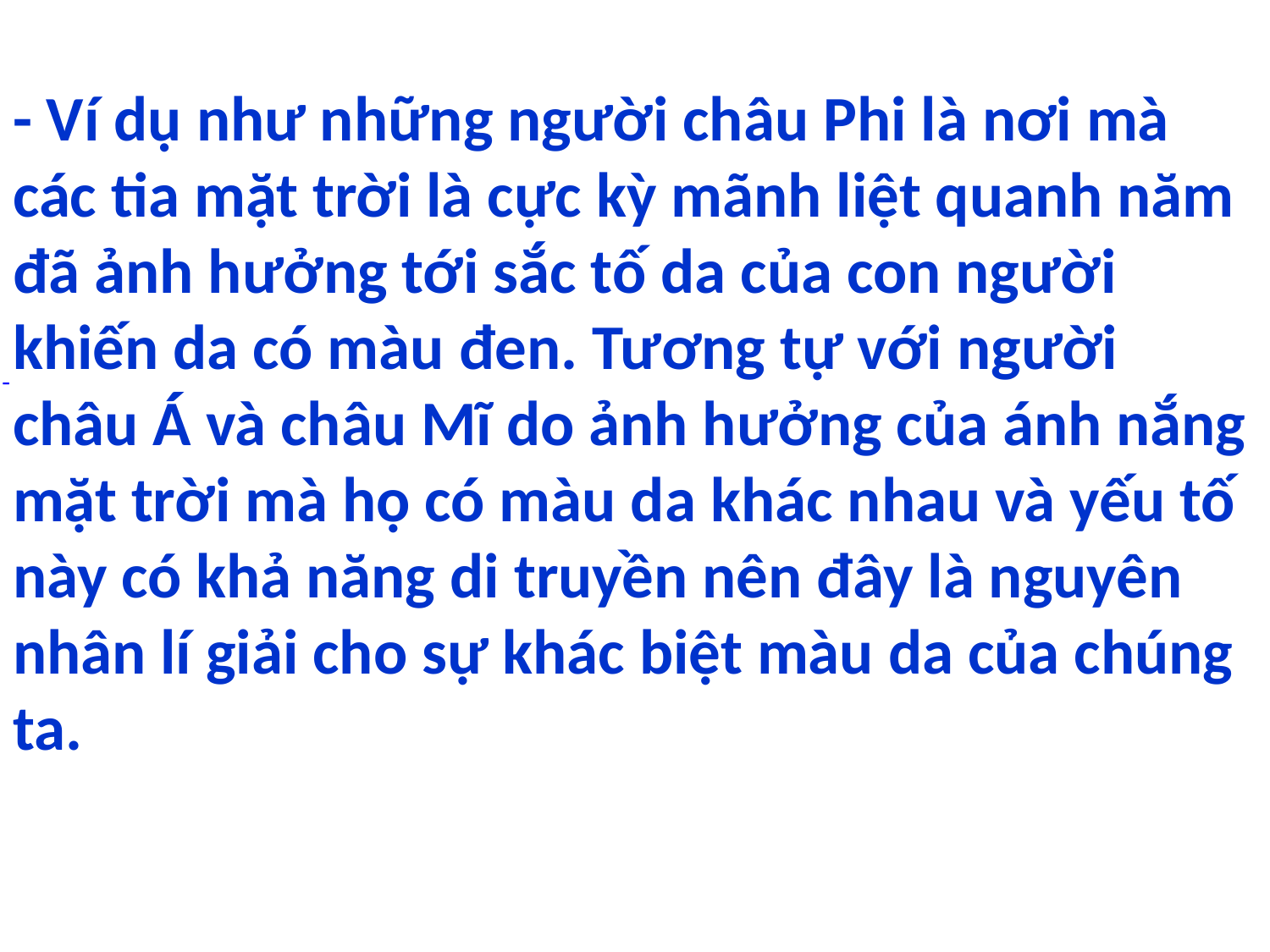

# - Ví dụ như những người châu Phi là nơi mà các tia mặt trời là cực kỳ mãnh liệt quanh năm đã ảnh hưởng tới sắc tố da của con người khiến da có màu đen. Tương tự với người châu Á và châu Mĩ do ảnh hưởng của ánh nắng mặt trời mà họ có màu da khác nhau và yếu tố này có khả năng di truyền nên đây là nguyên nhân lí giải cho sự khác biệt màu da của chúng ta.

-
Leonardo di ser Piero da Vinci
( 1452 – 1519)